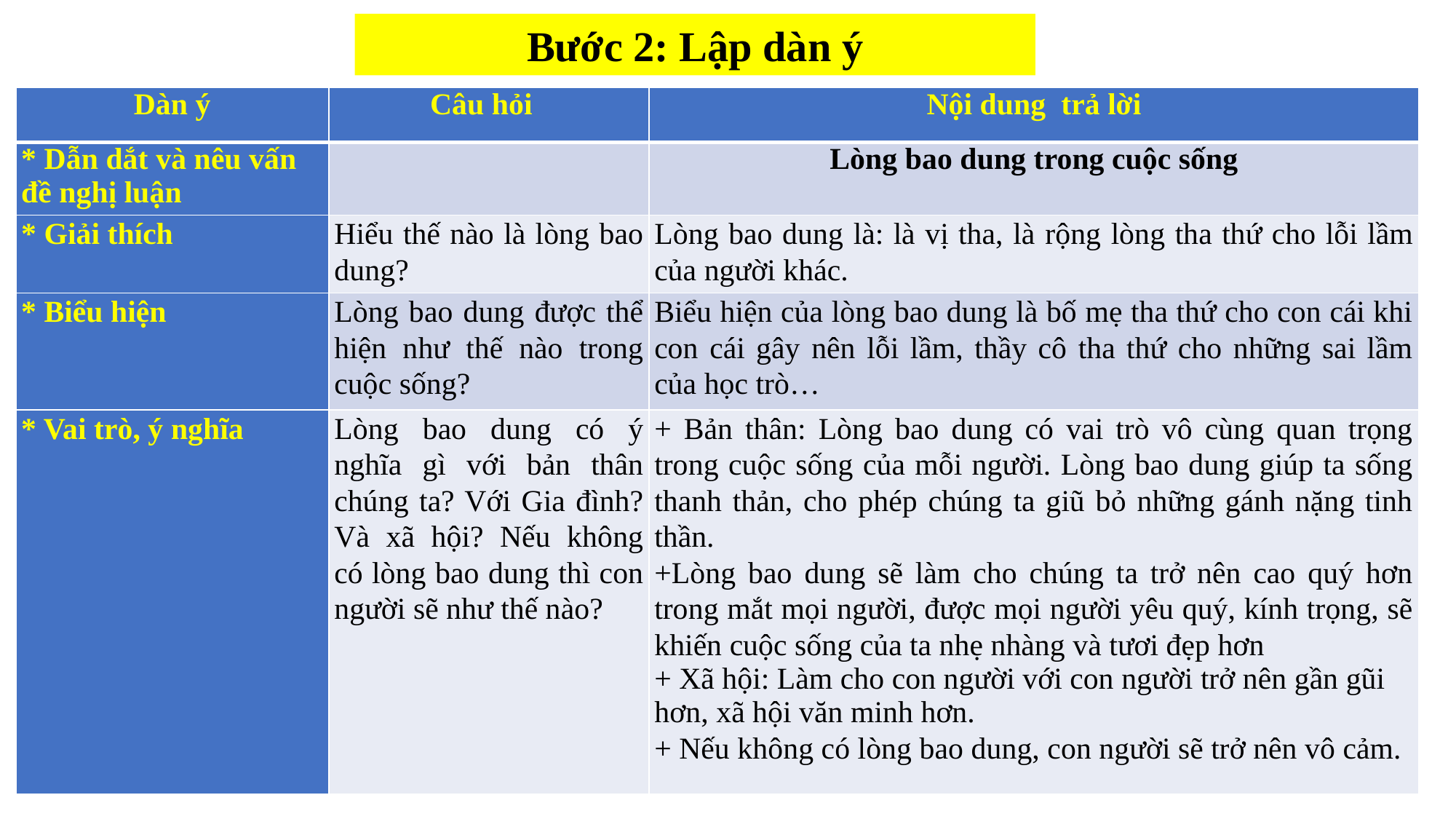

Bước 2: Lập dàn ý
| Dàn ý | Câu hỏi | Nội dung trả lời |
| --- | --- | --- |
| \* Dẫn dắt và nêu vấn đề nghị luận |  | Lòng bao dung trong cuộc sống |
| \* Giải thích | Hiểu thế nào là lòng bao dung? | Lòng bao dung là: là vị tha, là rộng lòng tha thứ cho lỗi lầm của người khác. |
| \* Biểu hiện | Lòng bao dung được thể hiện như thế nào trong cuộc sống? | Biểu hiện của lòng bao dung là bố mẹ tha thứ cho con cái khi con cái gây nên lỗi lầm, thầy cô tha thứ cho những sai lầm của học trò… |
| \* Vai trò, ý nghĩa | Lòng bao dung có ý nghĩa gì với bản thân chúng ta? Với Gia đình? Và xã hội? Nếu không có lòng bao dung thì con người sẽ như thế nào? | + Bản thân: Lòng bao dung có vai trò vô cùng quan trọng trong cuộc sống của mỗi người. Lòng bao dung giúp ta sống thanh thản, cho phép chúng ta giũ bỏ những gánh nặng tinh thần. +Lòng bao dung sẽ làm cho chúng ta trở nên cao quý hơn trong mắt mọi người, được mọi người yêu quý, kính trọng, sẽ khiến cuộc sống của ta nhẹ nhàng và tươi đẹp hơn + Xã hội: Làm cho con người với con người trở nên gần gũi hơn, xã hội văn minh hơn. + Nếu không có lòng bao dung, con người sẽ trở nên vô cảm. |